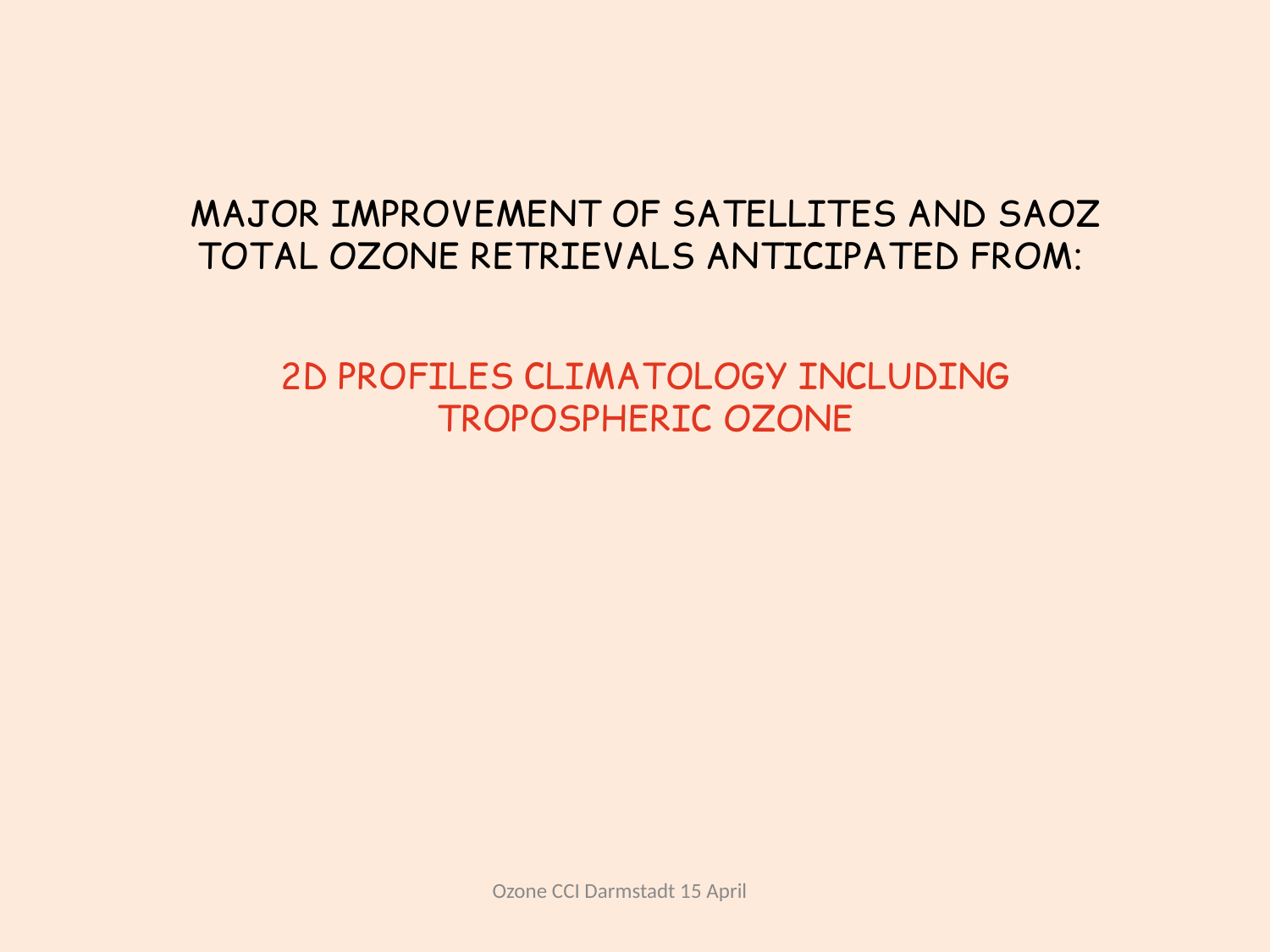

MAJOR IMPROVEMENT OF SATELLITES AND SAOZ TOTAL OZONE RETRIEVALS ANTICIPATED FROM:

2D PROFILES CLIMATOLOGY INCLUDING TROPOSPHERIC OZONE

Ozone CCI Darmstadt 15 April